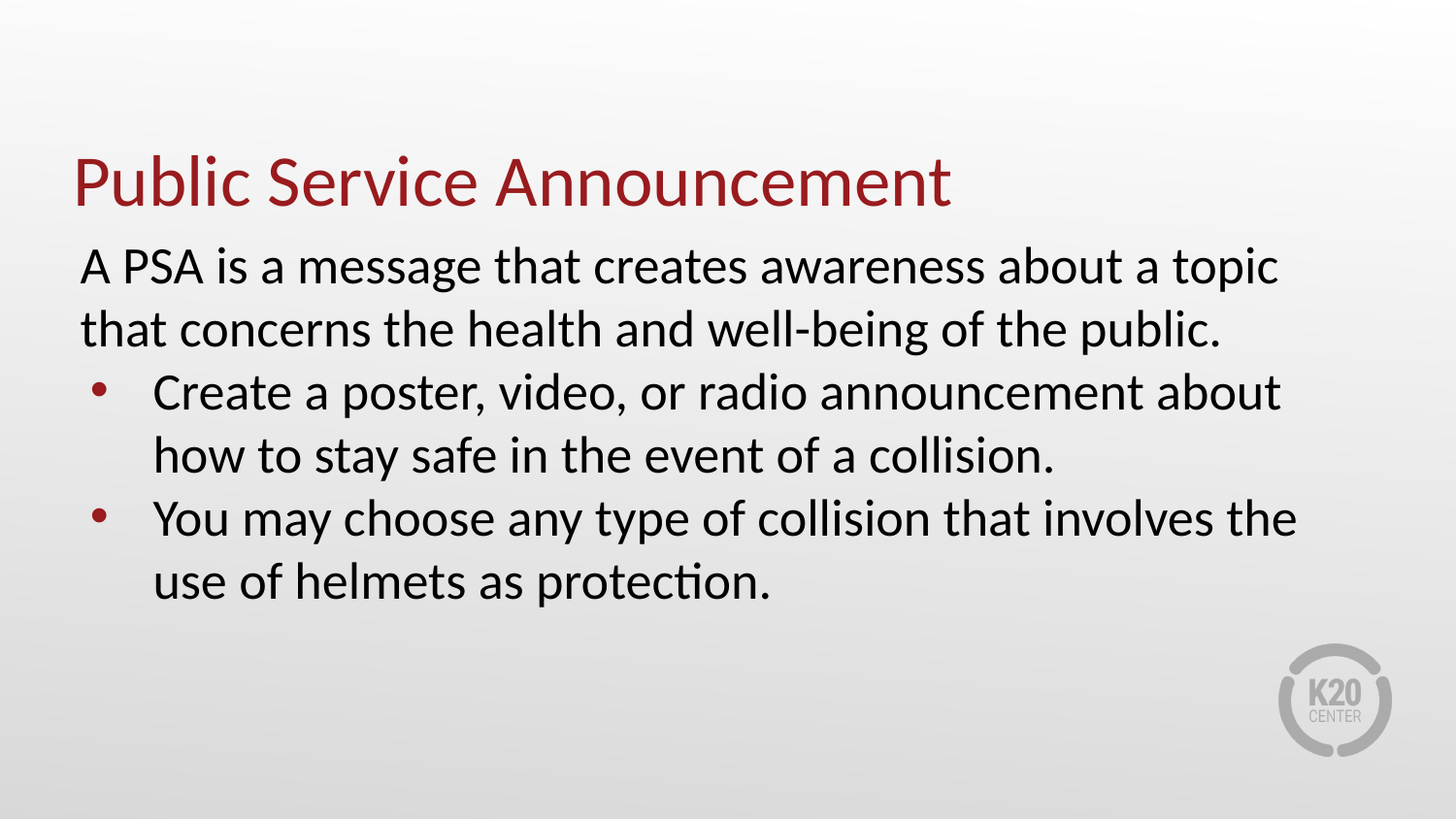

# Public Service Announcement
A PSA is a message that creates awareness about a topic that concerns the health and well-being of the public.
Create a poster, video, or radio announcement about how to stay safe in the event of a collision.
You may choose any type of collision that involves the use of helmets as protection.